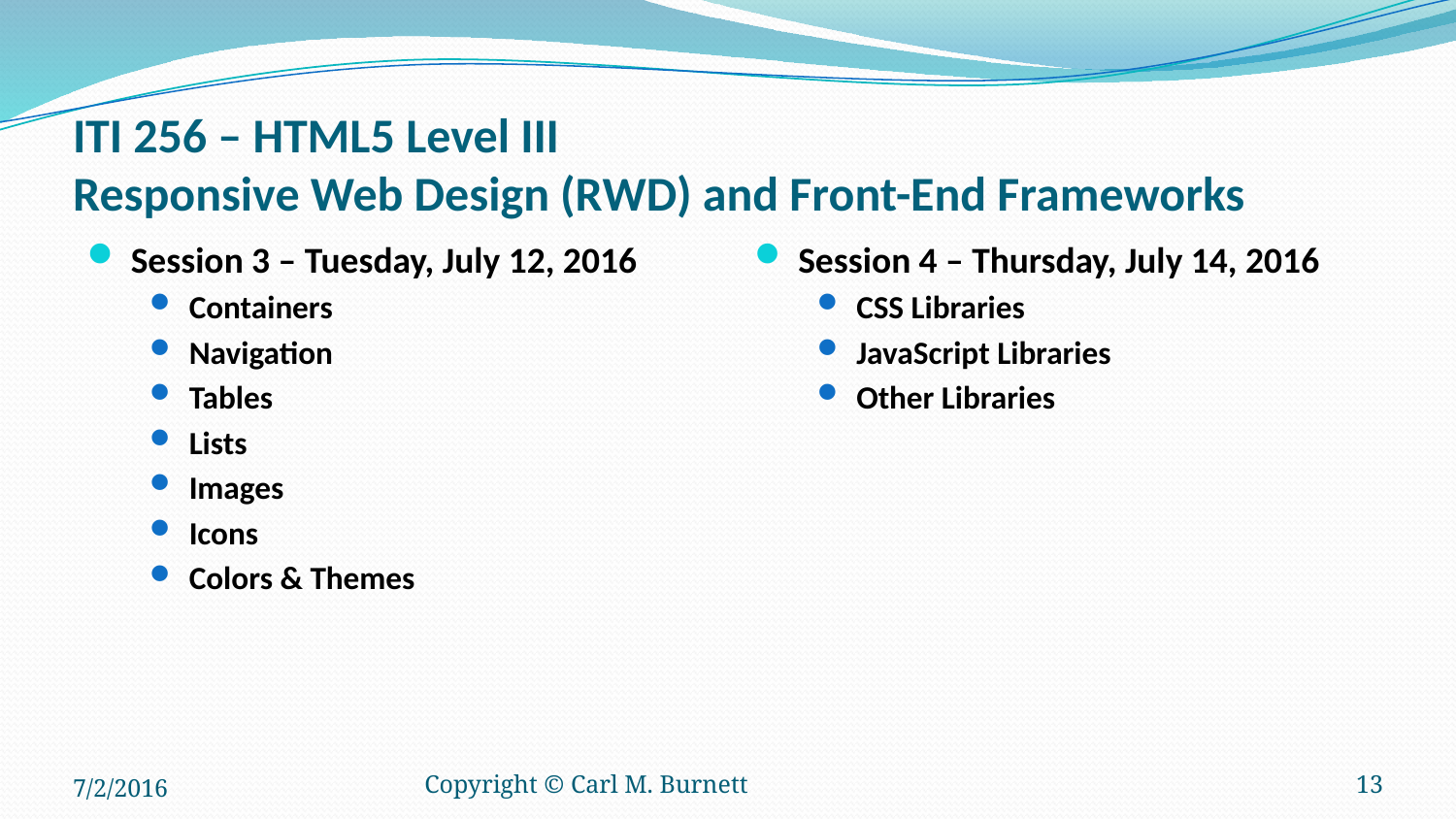

# ITI 256 – HTML5 Level III Responsive Web Design (RWD) and Front-End Frameworks
Session 3 – Tuesday, July 12, 2016
Containers
Navigation
Tables
Lists
Images
Icons
Colors & Themes
Session 4 – Thursday, July 14, 2016
CSS Libraries
JavaScript Libraries
Other Libraries

7/2/2016
Copyright © Carl M. Burnett
13